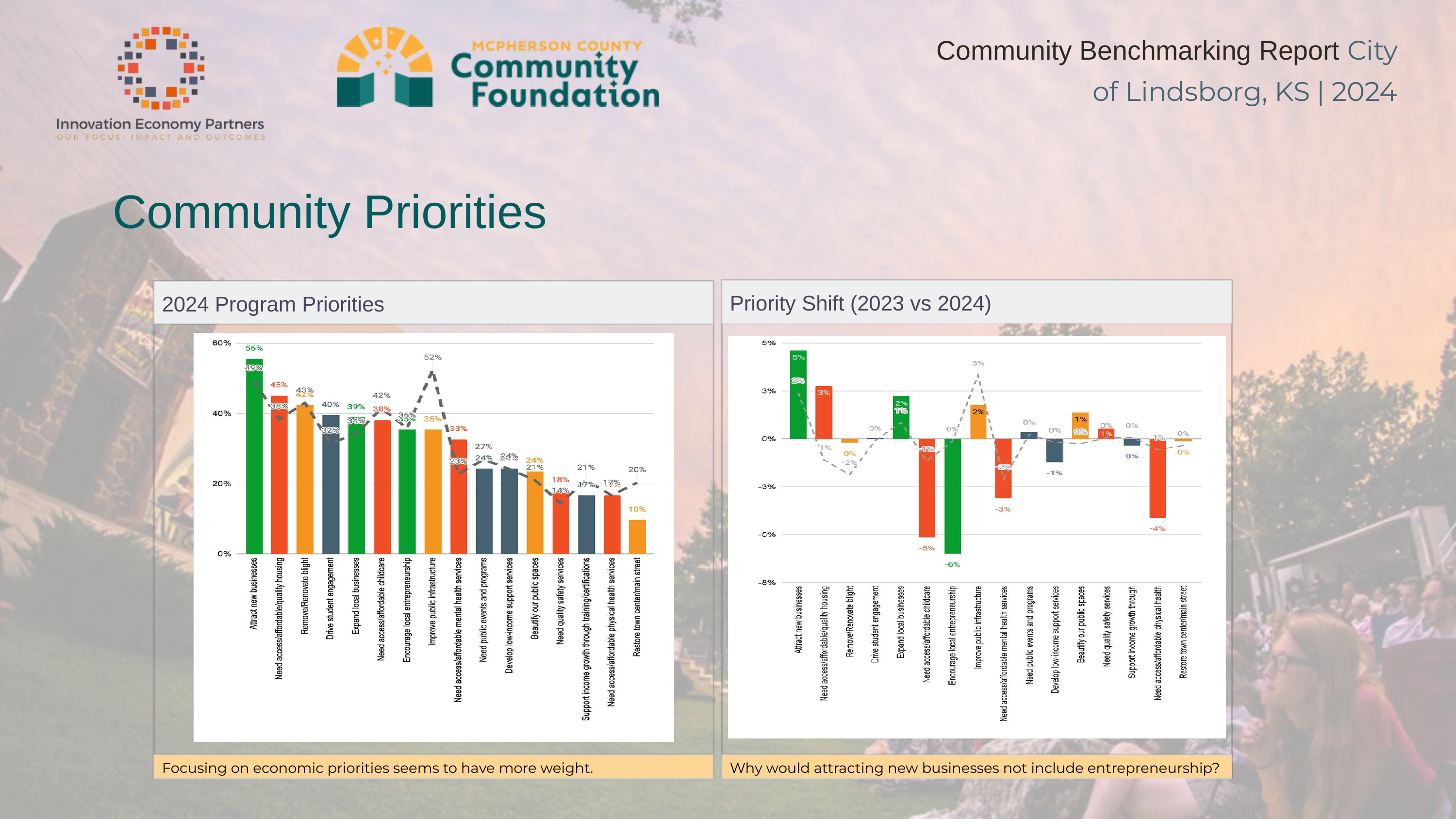

Community Benchmarking Report City of Lindsborg, KS | 2024

Community Priorities

Priority Shift (2023 vs 2024)
2024 Program Priorities

Focusing on economic priorities seems to have more weight.
Why would attracting new businesses not include entrepreneurship?